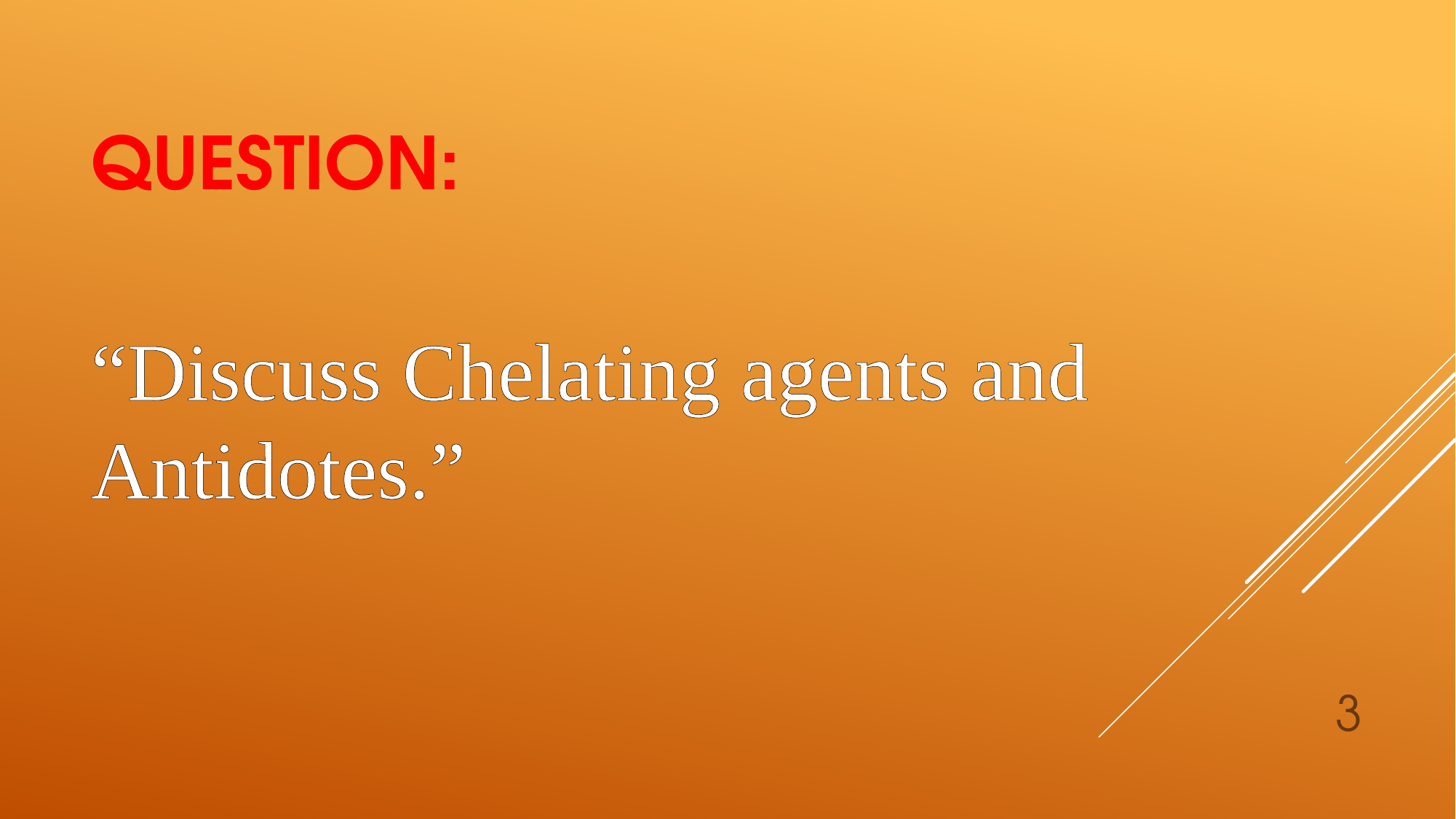

# Question:
“Discuss Chelating agents and Antidotes.”
3